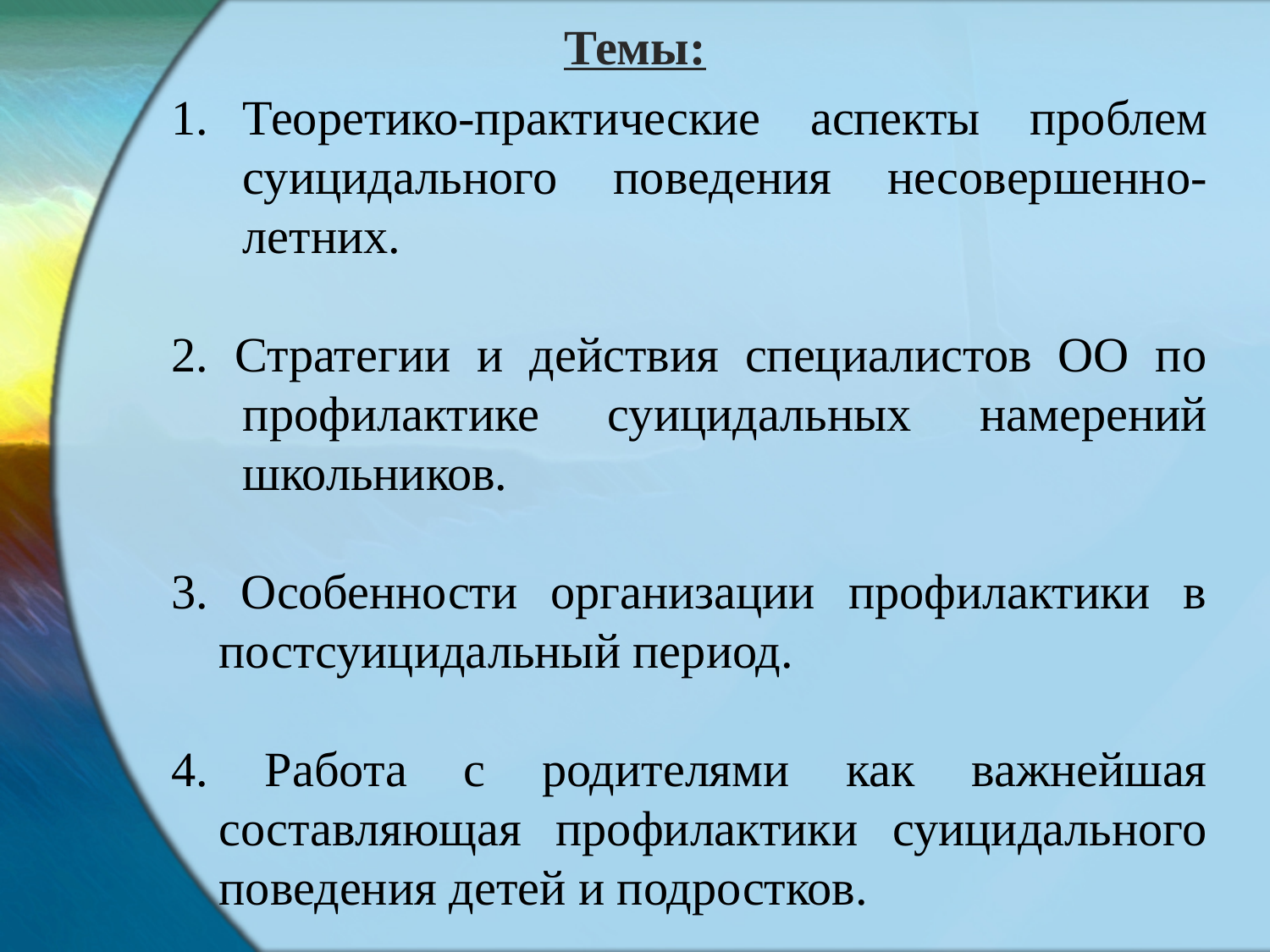

# Темы:
Теоретико-практические аспекты проблем суицидального поведения несовершенно-летних.

2. Стратегии и действия специалистов ОО по профилактике суицидальных намерений школьников.

3. Особенности организации профилактики в постсуицидальный период.

4. Работа с родителями как важнейшая составляющая профилактики суицидального поведения детей и подростков.